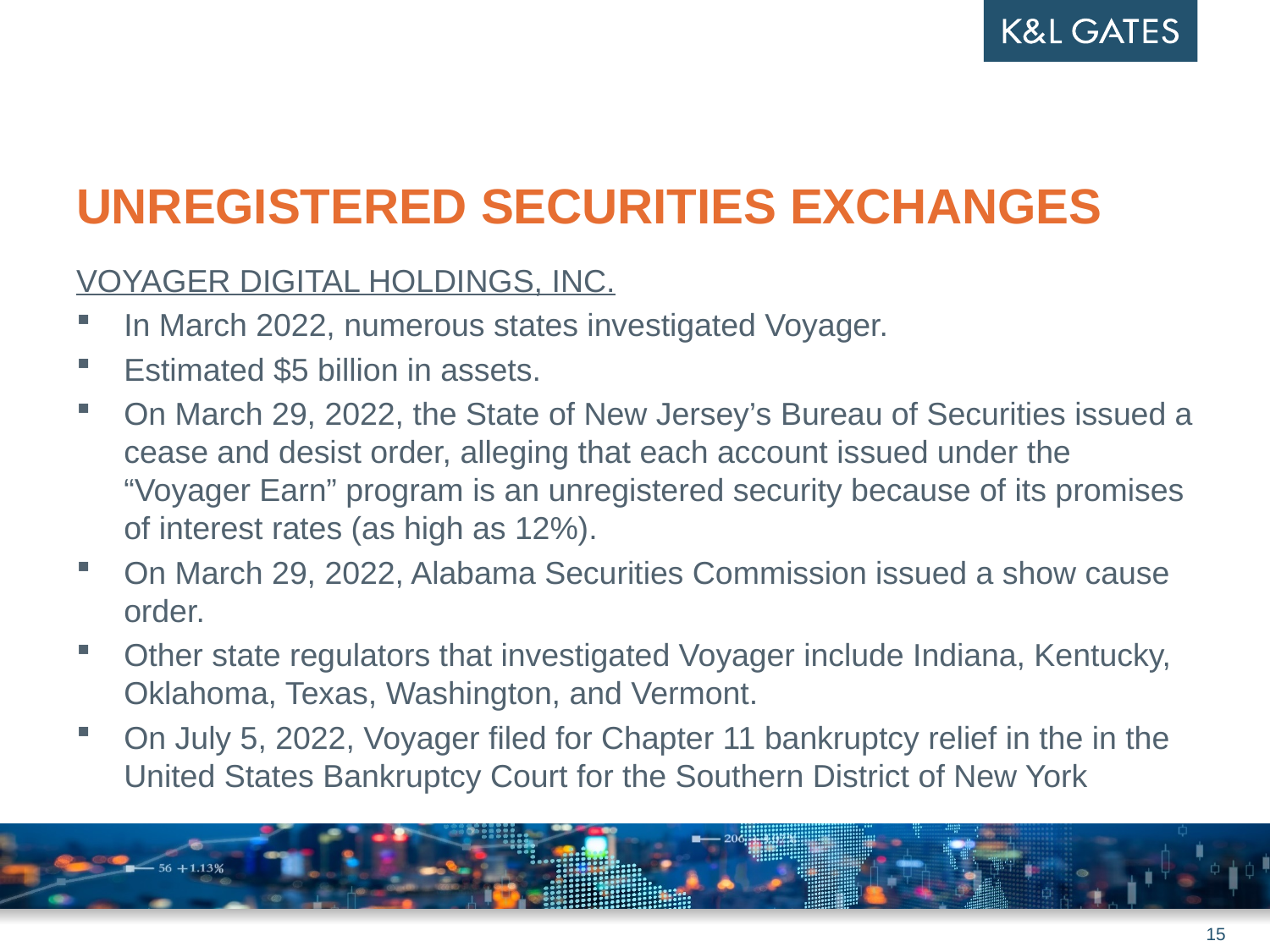

# Unregistered Securities Exchanges
VOYAGER DIGITAL HOLDINGS, INC.
In March 2022, numerous states investigated Voyager.
Estimated $5 billion in assets.
On March 29, 2022, the State of New Jersey’s Bureau of Securities issued a cease and desist order, alleging that each account issued under the “Voyager Earn” program is an unregistered security because of its promises of interest rates (as high as 12%).
On March 29, 2022, Alabama Securities Commission issued a show cause order.
Other state regulators that investigated Voyager include Indiana, Kentucky, Oklahoma, Texas, Washington, and Vermont.
On July 5, 2022, Voyager filed for Chapter 11 bankruptcy relief in the in the United States Bankruptcy Court for the Southern District of New York
15